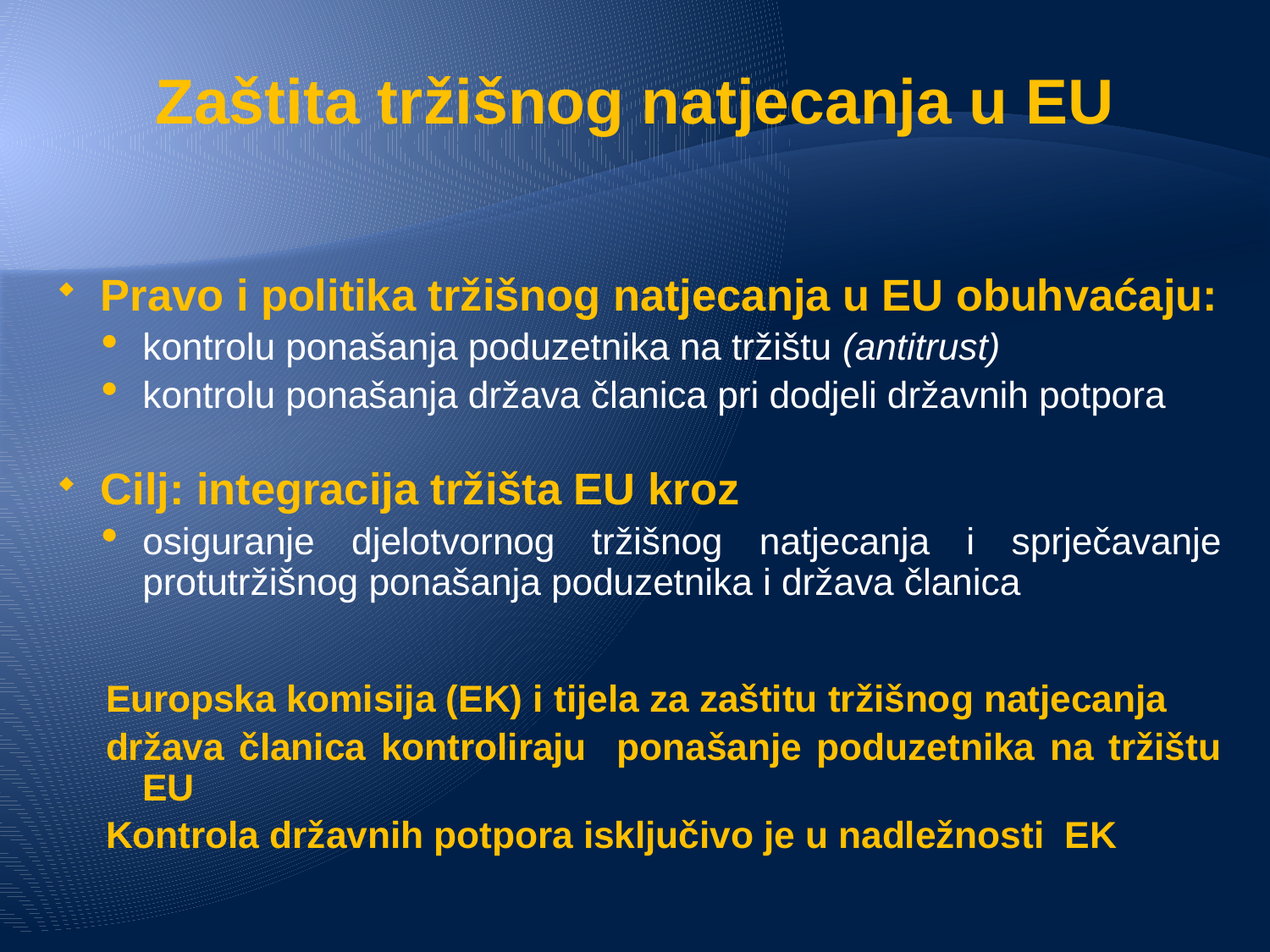

# Zaštita tržišnog natjecanja u EU
Pravo i politika tržišnog natjecanja u EU obuhvaćaju:
kontrolu ponašanja poduzetnika na tržištu (antitrust)
kontrolu ponašanja država članica pri dodjeli državnih potpora

Cilj: integracija tržišta EU kroz
osiguranje djelotvornog tržišnog natjecanja i sprječavanje protutržišnog ponašanja poduzetnika i država članica

Europska komisija (EK) i tijela za zaštitu tržišnog natjecanja
država članica kontroliraju  ponašanje poduzetnika na tržištu EU
Kontrola državnih potpora isključivo je u nadležnosti  EK